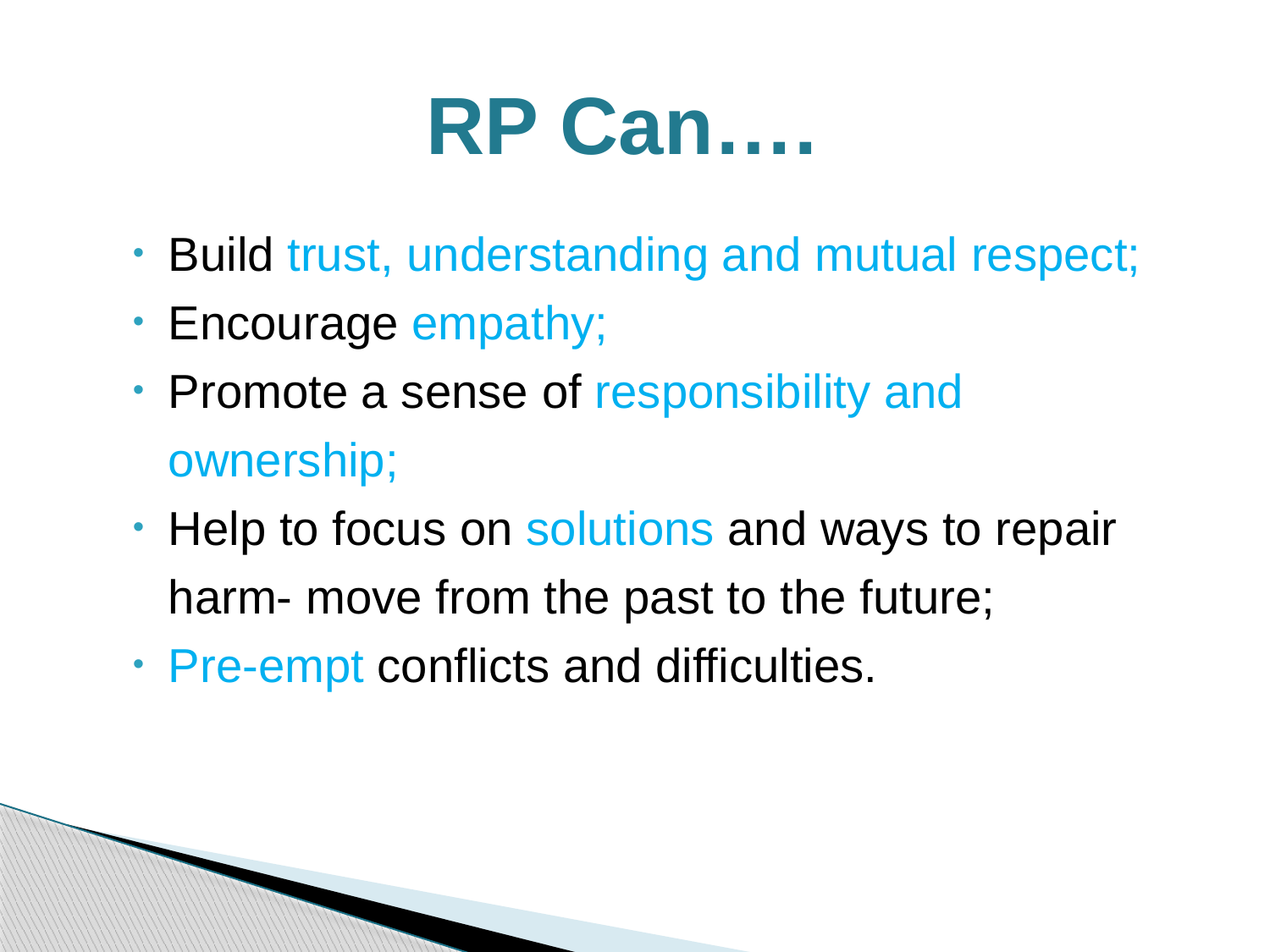

# RP Can….
Build trust, understanding and mutual respect;
Encourage empathy;
Promote a sense of responsibility and ownership;
Help to focus on solutions and ways to repair harm- move from the past to the future;
Pre-empt conflicts and difficulties.